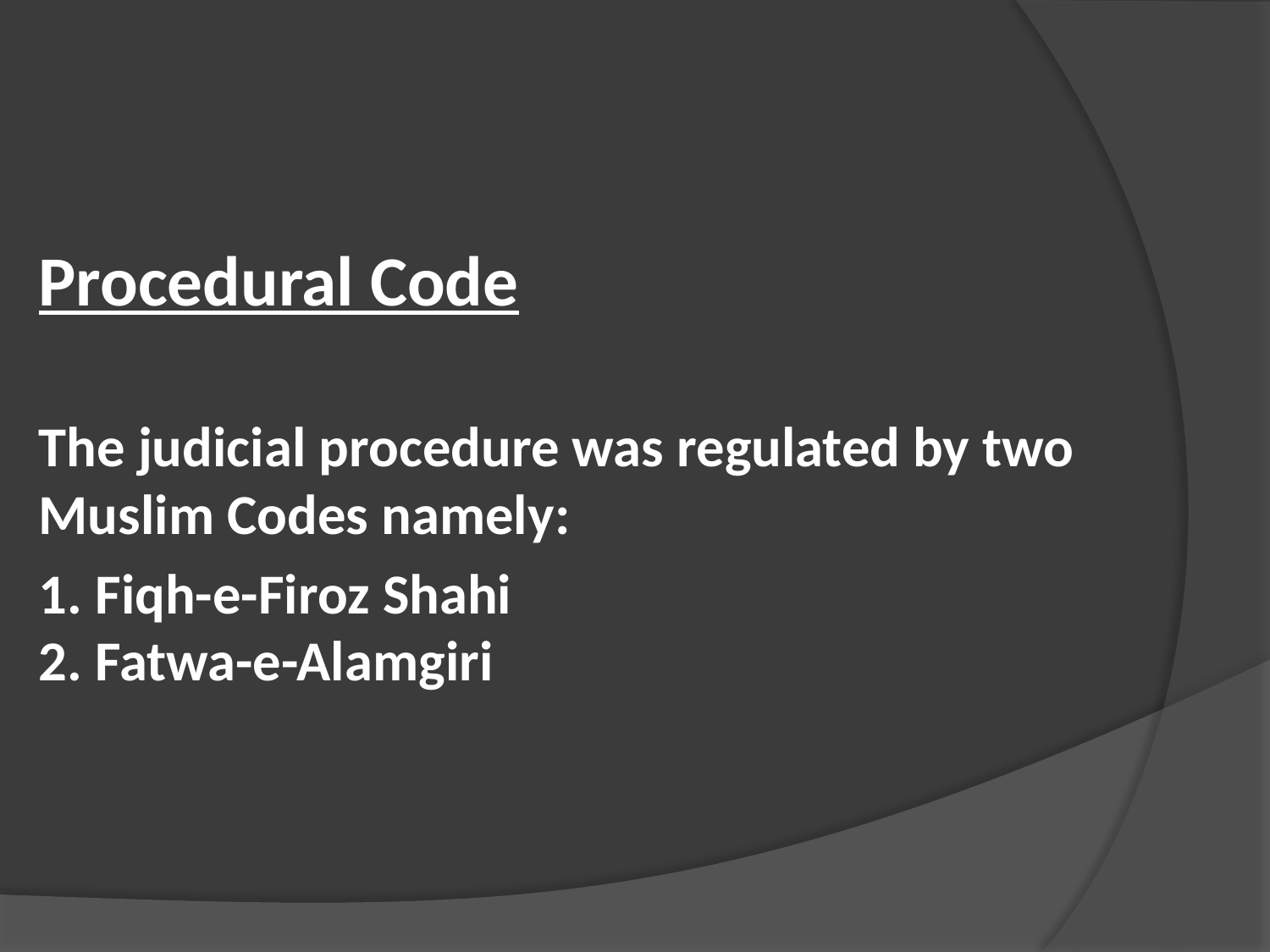

Procedural Code

The judicial procedure was regulated by two Muslim Codes namely:
1. Fiqh-e-Firoz Shahi
2. Fatwa-e-Alamgiri